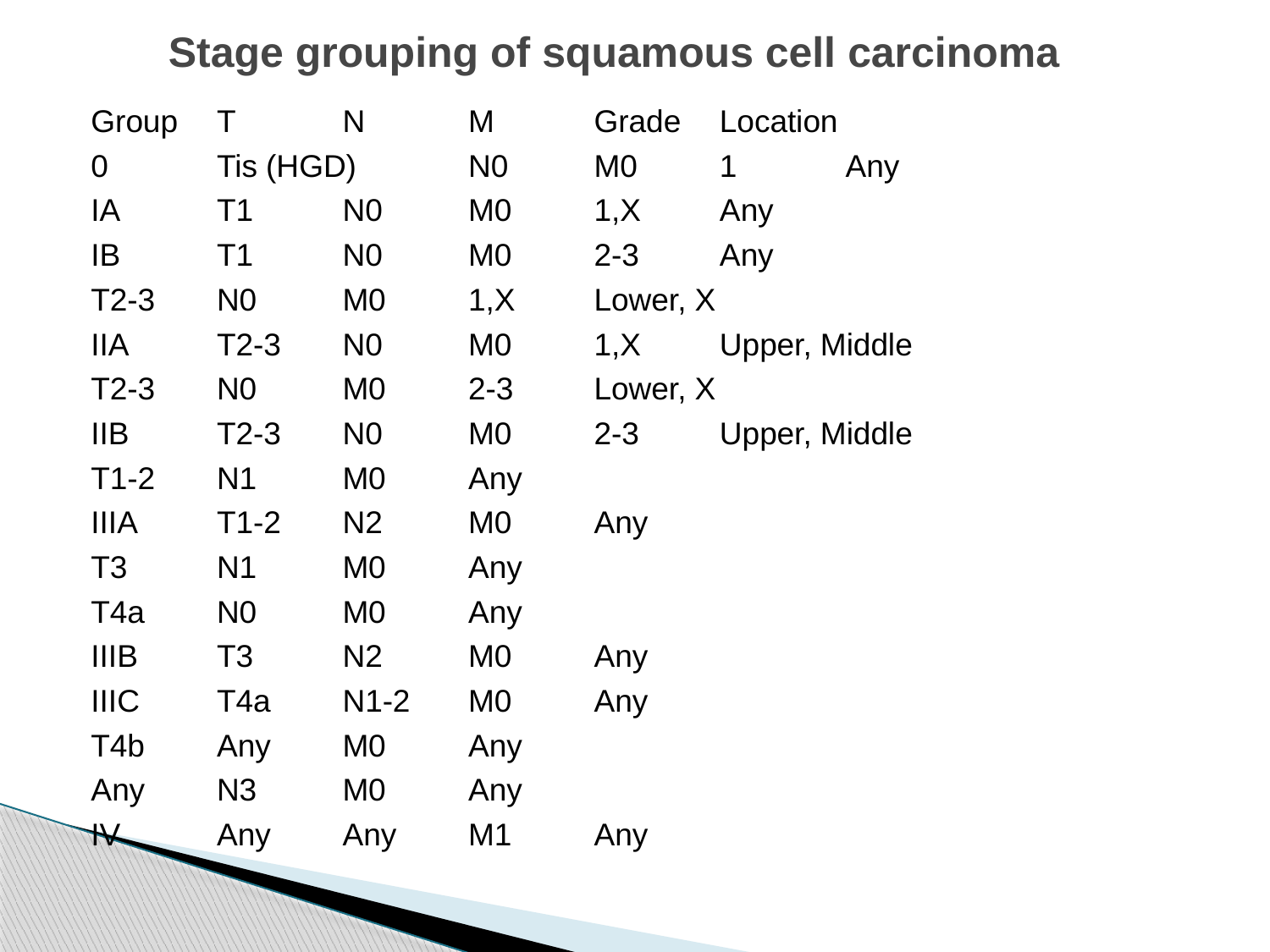

Stage grouping of squamous cell carcinoma
Group	T		N		M	Grade	Location
0	Tis (HGD)	N0		M0	1	Any
IA	T1		N0		M0	1,X	Any
IB	T1		N0		M0	2-3	Any
	T2-3		N0		M0	1,X	Lower, X
IIA	T2-3		N0		M0	1,X	Upper, Middle
	T2-3		N0		M0	2-3	Lower, X
IIB	T2-3		N0		M0	2-3	Upper, Middle
	T1-2		N1		M0	Any
IIIA	T1-2		N2		M0	Any
	T3		N1		M0	Any
	T4a		N0		M0	Any
IIIB	T3		N2		M0	Any
IIIC	T4a		N1-2		M0	Any
	T4b		Any		M0	Any
	Any		N3		M0	Any
IV	Any		Any		M1	Any